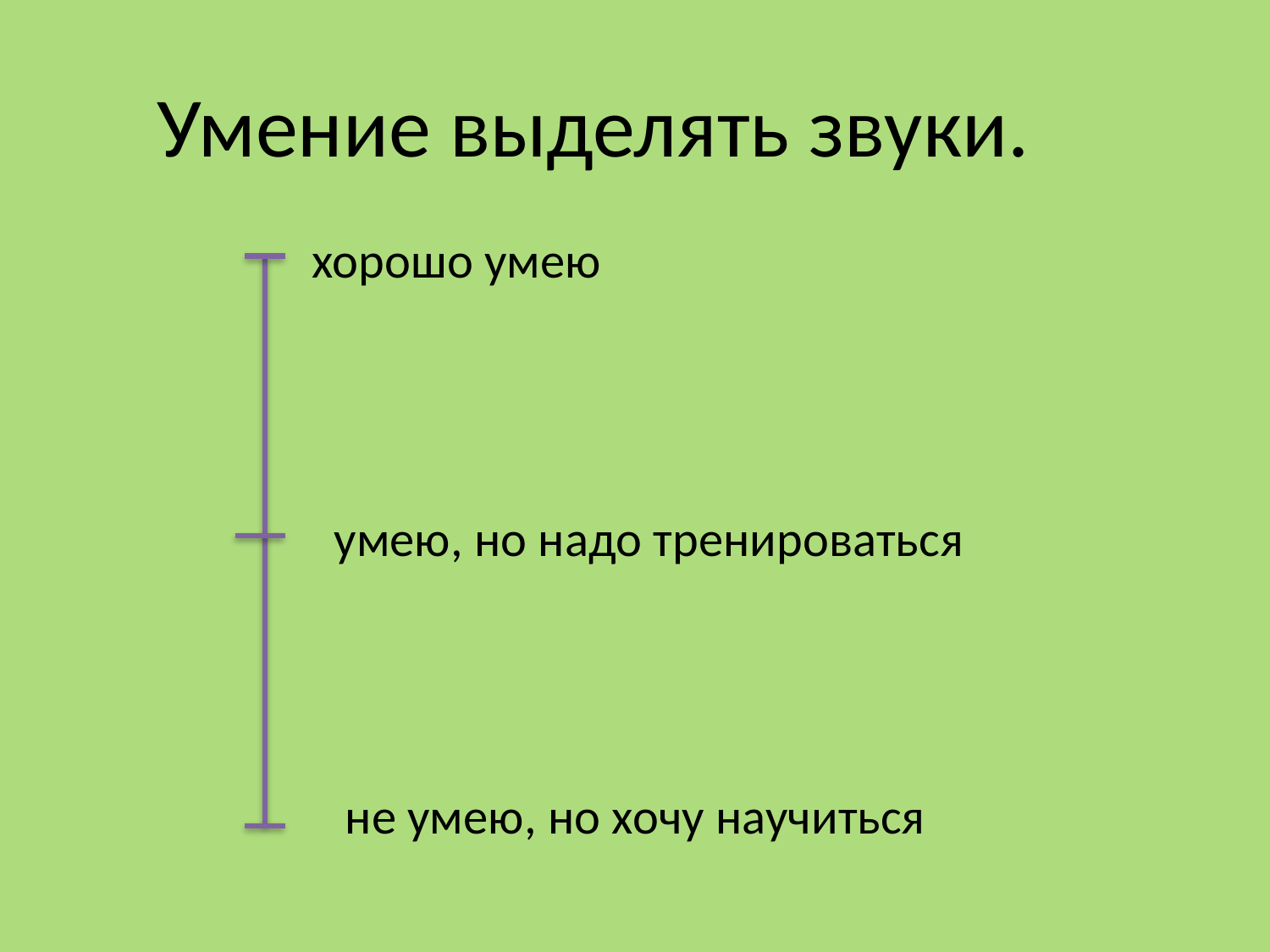

#
Умение выделять звуки.
                     хорошо умею

                       умею, но надо тренироваться

                        не умею, но хочу научиться